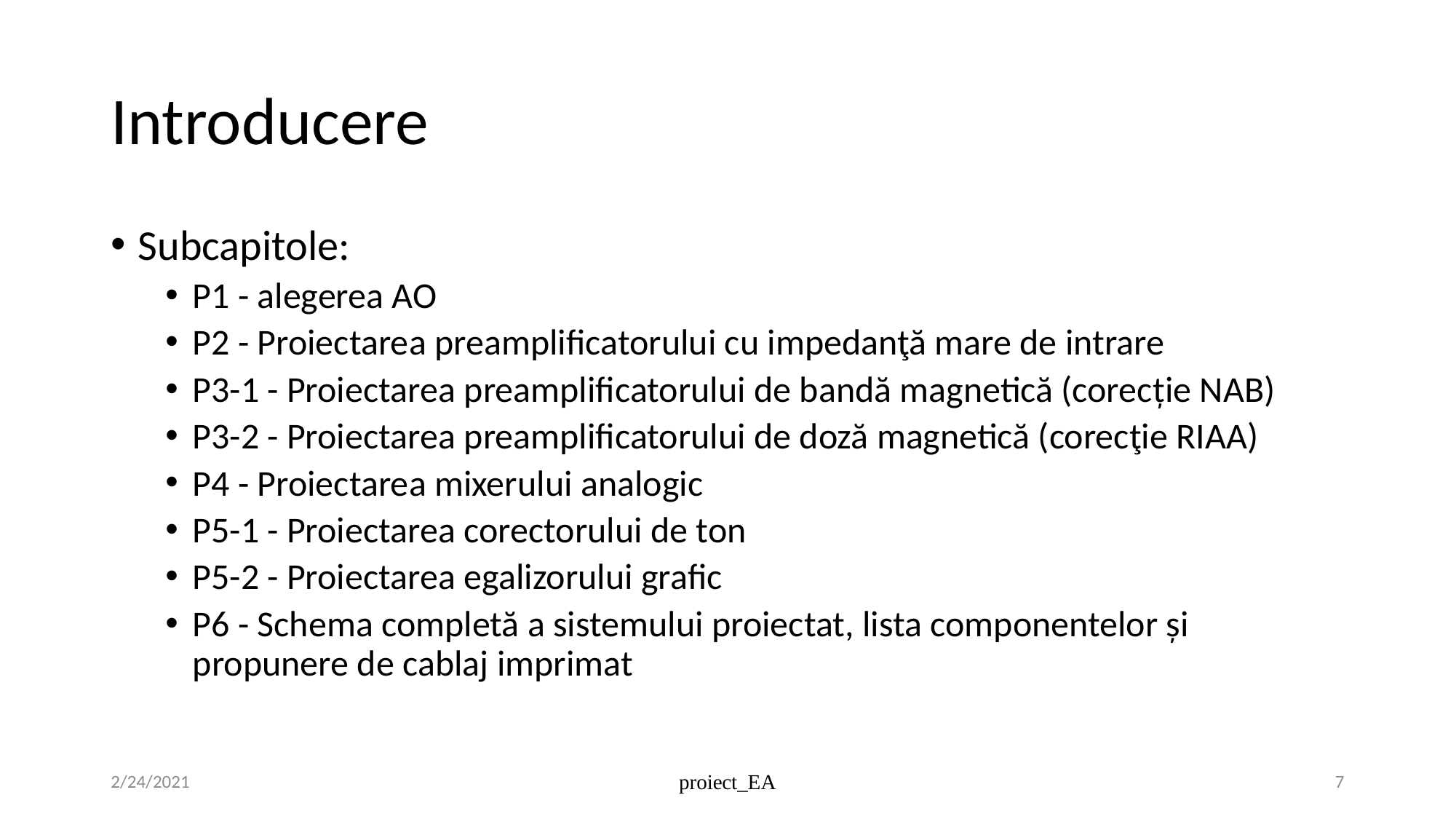

# Introducere
Subcapitole:
P1 - alegerea AO
P2 - Proiectarea preamplificatorului cu impedanţă mare de intrare
P3-1 - Proiectarea preamplificatorului de bandă magnetică (corecţie NAB)
P3-2 - Proiectarea preamplificatorului de doză magnetică (corecţie RIAA)
P4 - Proiectarea mixerului analogic
P5-1 - Proiectarea corectorului de ton
P5-2 - Proiectarea egalizorului grafic
P6 - Schema completă a sistemului proiectat, lista componentelor şi propunere de cablaj imprimat
2/24/2021
proiect_EA
7